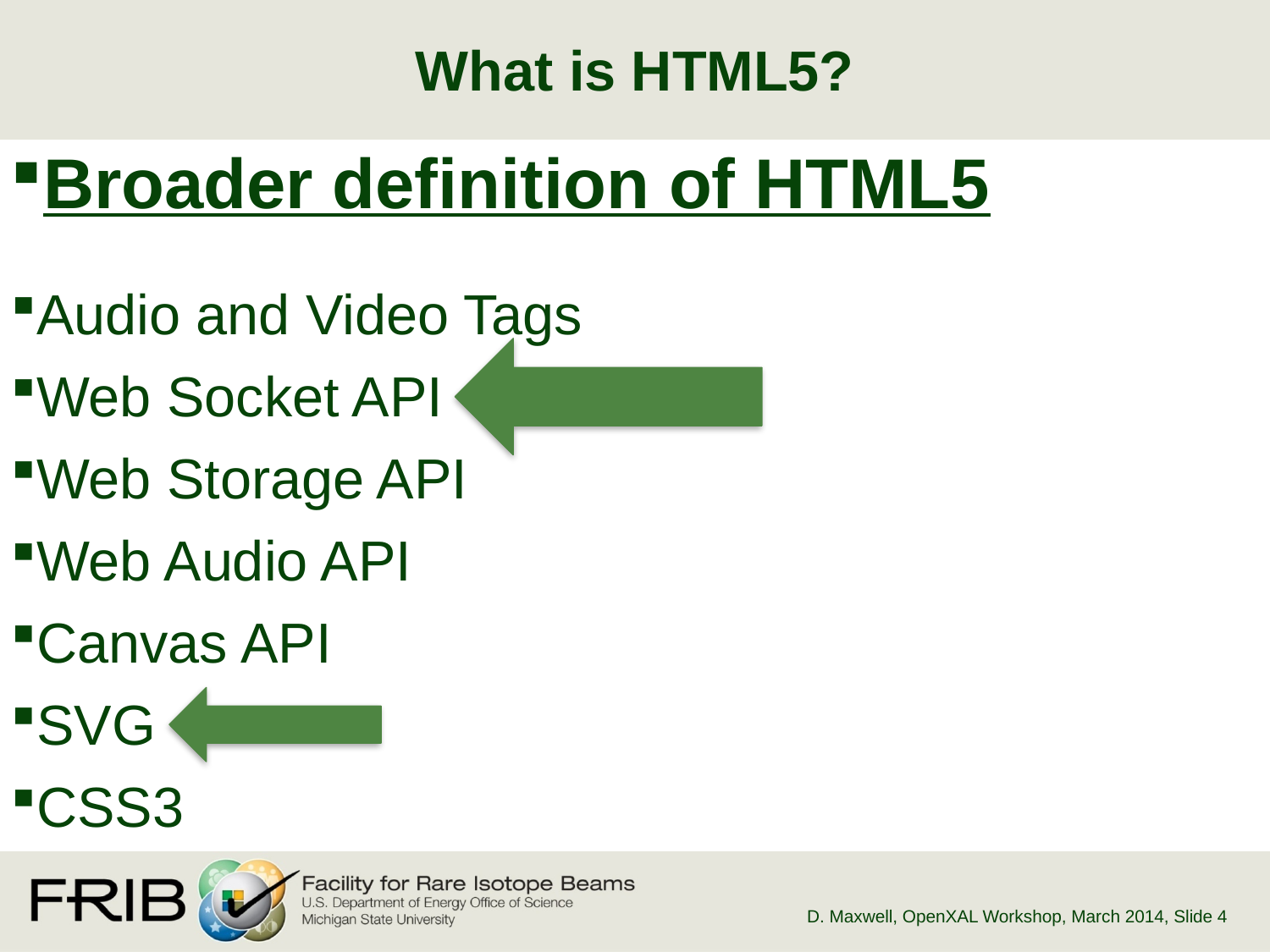

# What is HTML5?
Broader definition of HTML5

Audio and Video Tags
Web Socket API
Web Storage API
Web Audio API
Canvas API
SVG
CSS3

D. Maxwell, OpenXAL Workshop, March 2014
, Slide 4